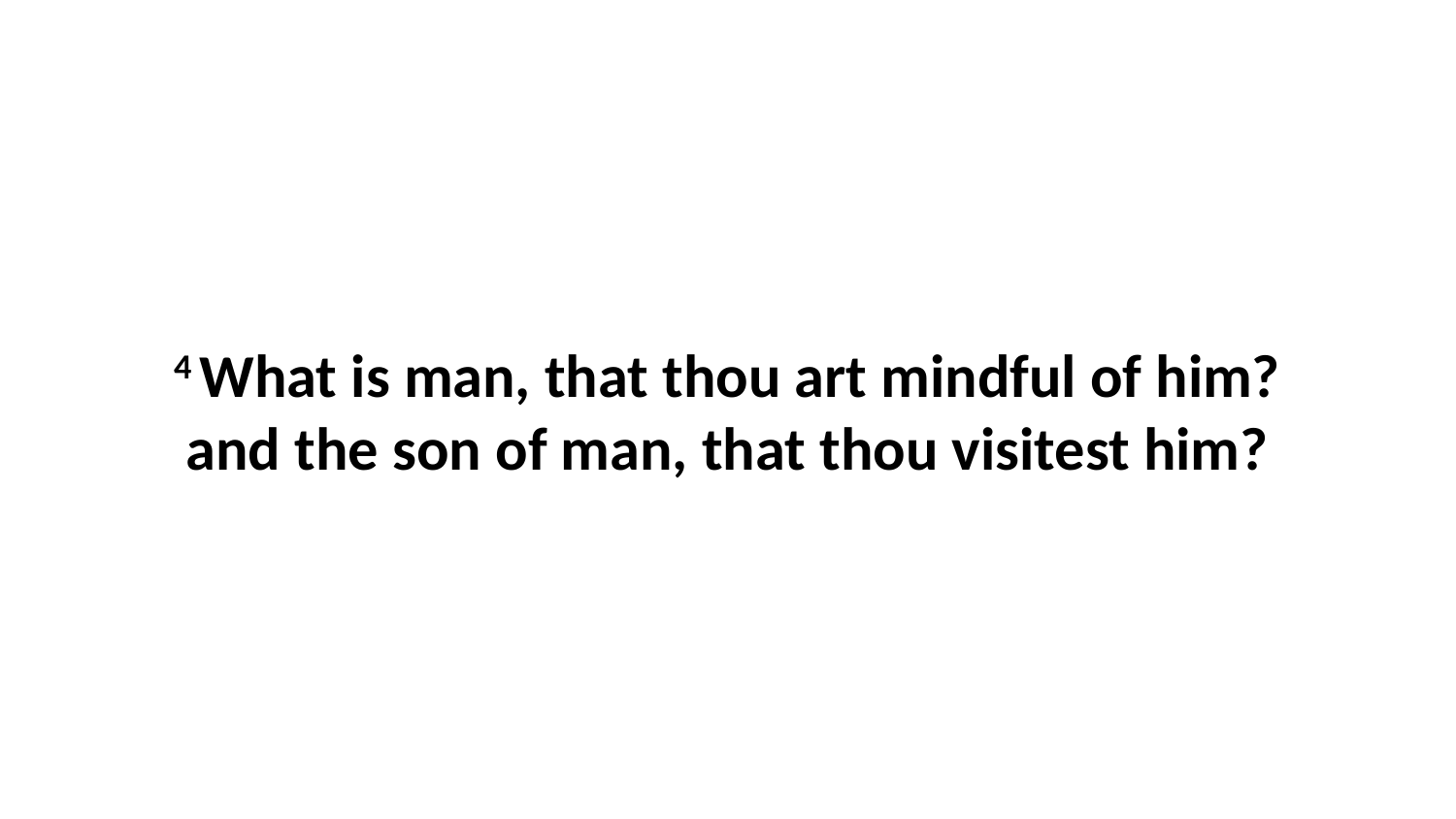

4 What is man, that thou art mindful of him? and the son of man, that thou visitest him?